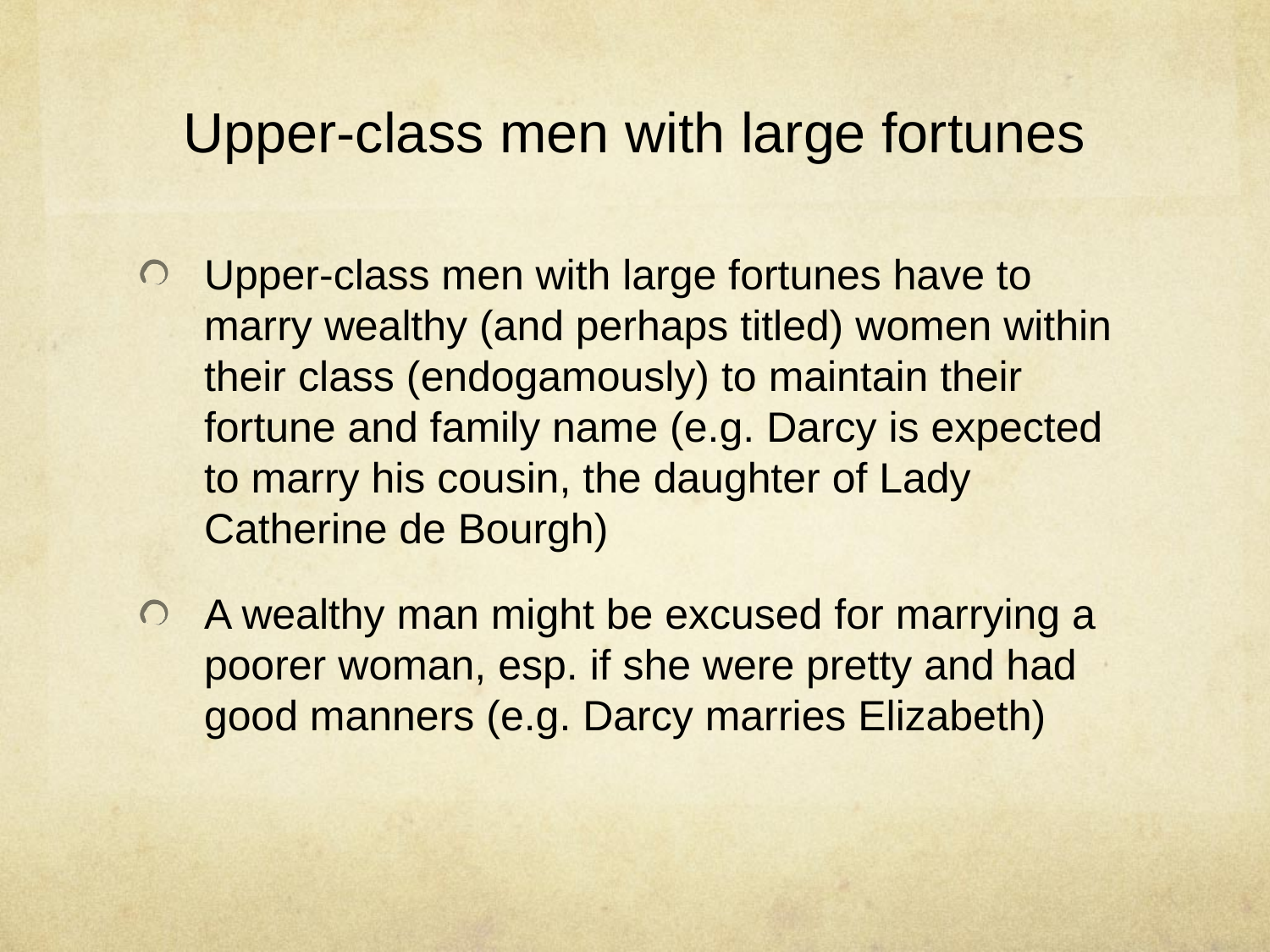

# Upper-class men with large fortunes
Upper-class men with large fortunes have to marry wealthy (and perhaps titled) women within their class (endogamously) to maintain their fortune and family name (e.g. Darcy is expected to marry his cousin, the daughter of Lady Catherine de Bourgh)
A wealthy man might be excused for marrying a poorer woman, esp. if she were pretty and had good manners (e.g. Darcy marries Elizabeth)